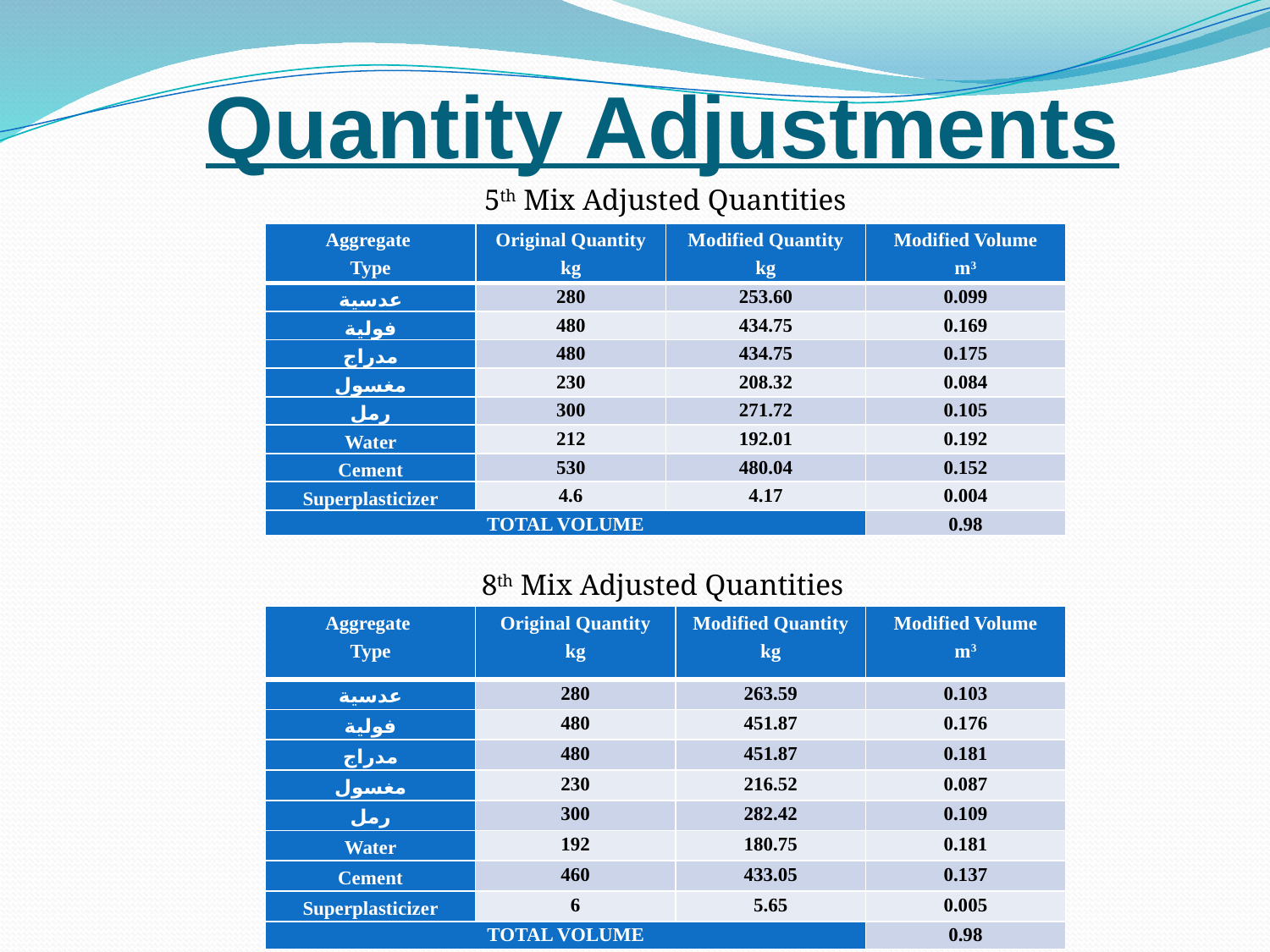

# Quantity Adjustments
5th Mix Adjusted Quantities
| Aggregate Type | Original Quantity kg | Modified Quantity kg | Modified Volume m3 |
| --- | --- | --- | --- |
| عدسية | 280 | 253.60 | 0.099 |
| فولية | 480 | 434.75 | 0.169 |
| مدراج | 480 | 434.75 | 0.175 |
| مغسول | 230 | 208.32 | 0.084 |
| رمل | 300 | 271.72 | 0.105 |
| Water | 212 | 192.01 | 0.192 |
| Cement | 530 | 480.04 | 0.152 |
| Superplasticizer | 4.6 | 4.17 | 0.004 |
| TOTAL VOLUME |  |  | 0.98 |
8th Mix Adjusted Quantities
| Aggregate Type | Original Quantity kg | Modified Quantity kg | Modified Volume m3 |
| --- | --- | --- | --- |
| عدسية | 280 | 263.59 | 0.103 |
| فولية | 480 | 451.87 | 0.176 |
| مدراج | 480 | 451.87 | 0.181 |
| مغسول | 230 | 216.52 | 0.087 |
| رمل | 300 | 282.42 | 0.109 |
| Water | 192 | 180.75 | 0.181 |
| Cement | 460 | 433.05 | 0.137 |
| Superplasticizer | 6 | 5.65 | 0.005 |
| TOTAL VOLUME |  |  | 0.98 |
7